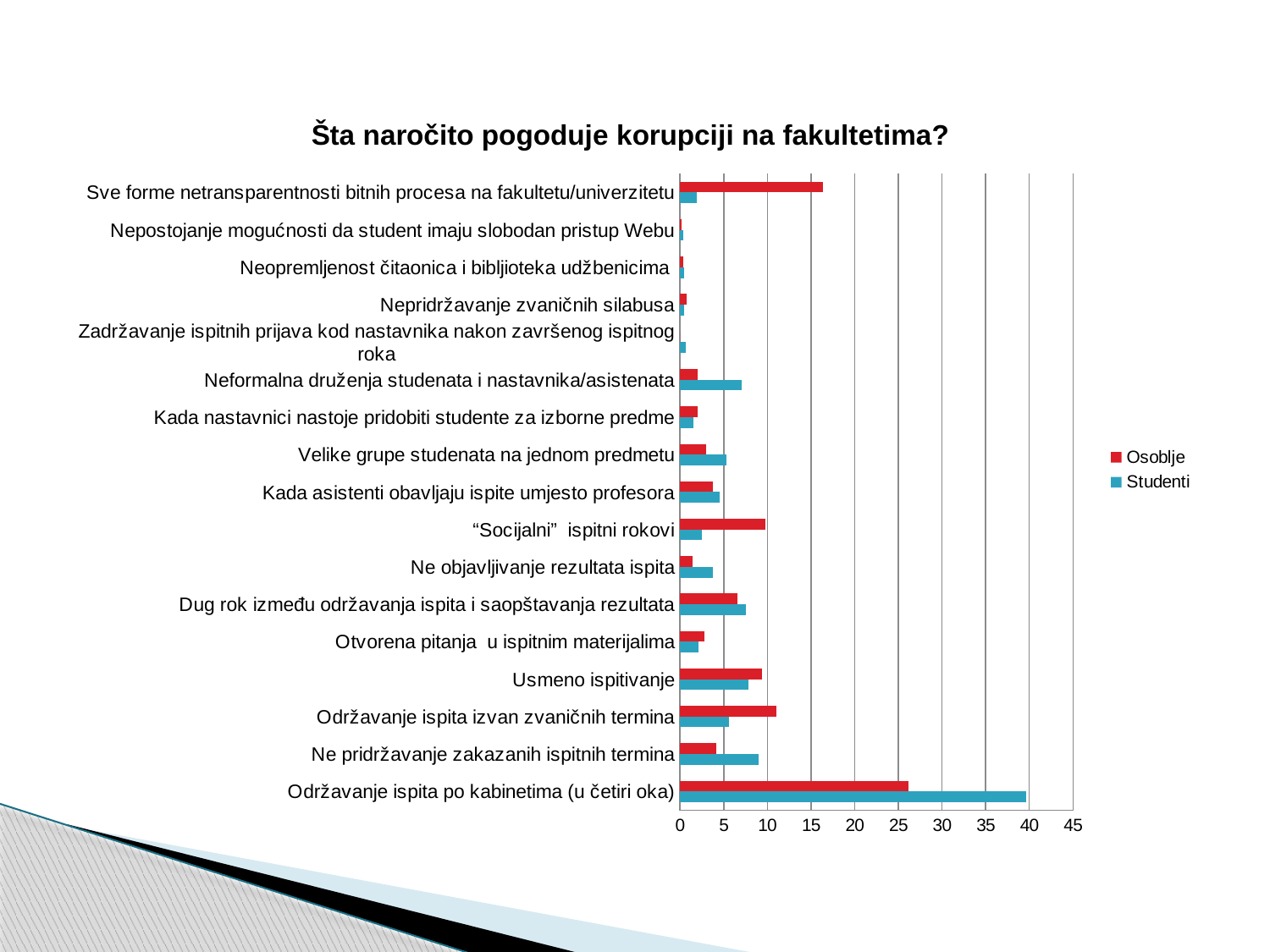

### Chart: Šta naročito pogoduje korupciji na fakultetima?

| Category | Studenti | Osoblje |
|---|---|---|
| Održavanje ispita po kabinetima (u četiri oka) | 39.6 | 26.2 |
| Ne pridržavanje zakazanih ispitnih termina | 9.0 | 4.2 |
| Održavanje ispita izvan zvaničnih termina | 5.6 | 11.0 |
| Usmeno ispitivanje | 7.8 | 9.4 |
| Otvorena pitanja  u ispitnim materijalima | 2.1 | 2.8 |
| Dug rok između održavanja ispita i saopštavanja rezultata | 7.5 | 6.6 |
| Ne objavljivanje rezultata ispita | 3.8 | 1.4 |
|  “Socijalni”  ispitni rokovi | 2.5 | 9.8 |
| Kada asistenti obavljaju ispite umjesto profesora | 4.5 | 3.8 |
| Velike grupe studenata na jednom predmetu | 5.3 | 3.0 |
| Kada nastavnici nastoje pridobiti studente za izborne predme | 1.5 | 2.0 |
| Neformalna druženja studenata i nastavnika/asistenata | 7.1 | 2.0 |
| Zadržavanje ispitnih prijava kod nastavnika nakon završenog ispitnog roka | 0.7 | 0.0 |
| Nepridržavanje zvaničnih silabusa | 0.5 | 0.8 |
| Neopremljenost čitaonica i bibljioteka udžbenicima  | 0.5 | 0.4 |
| Nepostojanje mogućnosti da student imaju slobodan pristup Webu | 0.4 | 0.2 |
| Sve forme netransparentnosti bitnih procesa na fakultetu/univerzitetu | 1.9 | 16.4 |